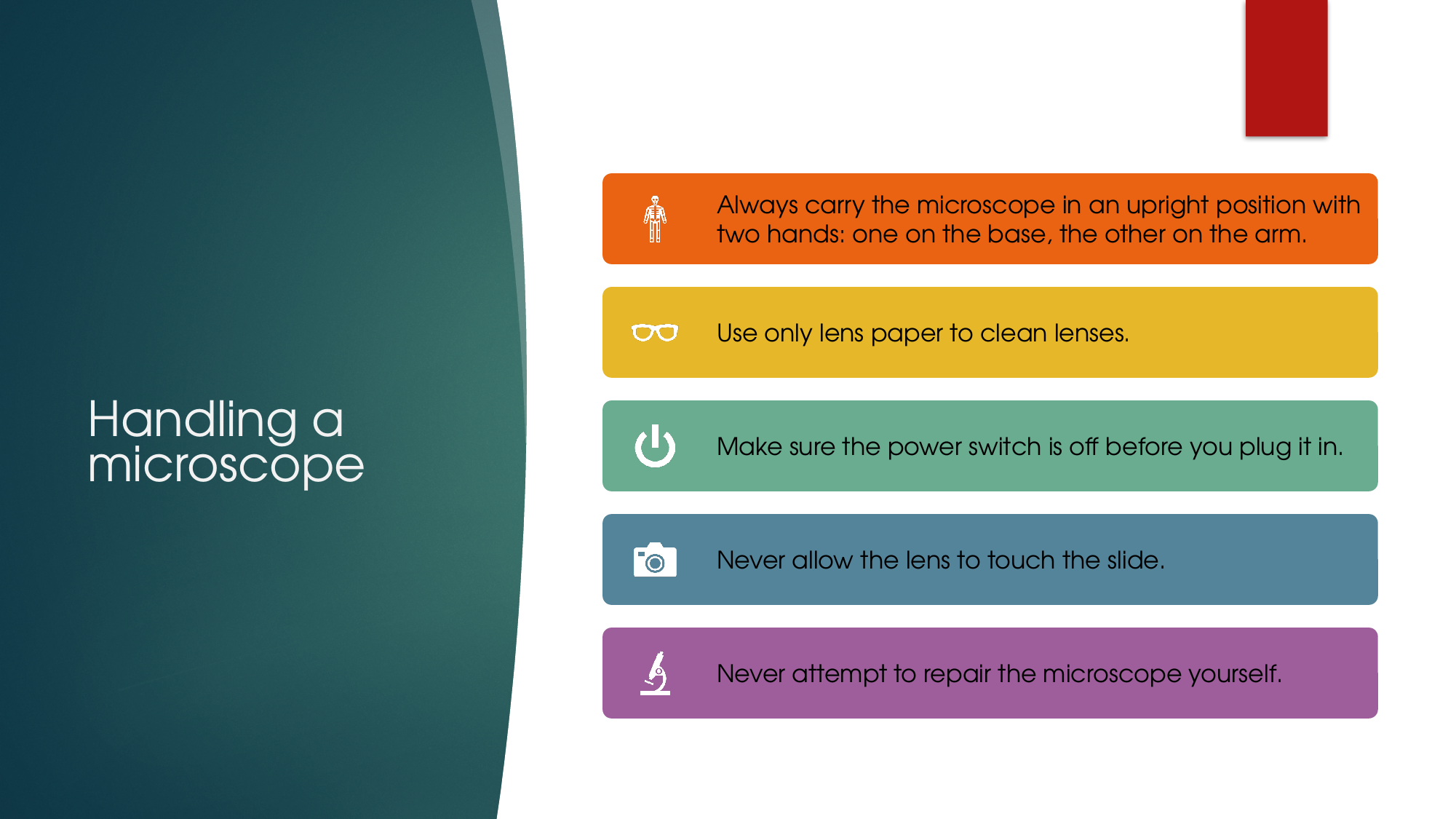

# Handling a microscope
Always carry the microscope in an upright position with two hands: one on the base, the other on the arm.
Use only lens paper to clean lenses.
Make sure the power switch is off before you plug it in.
Never allow the lens to touch the slide.
Never attempt to repair the microscope yourself.